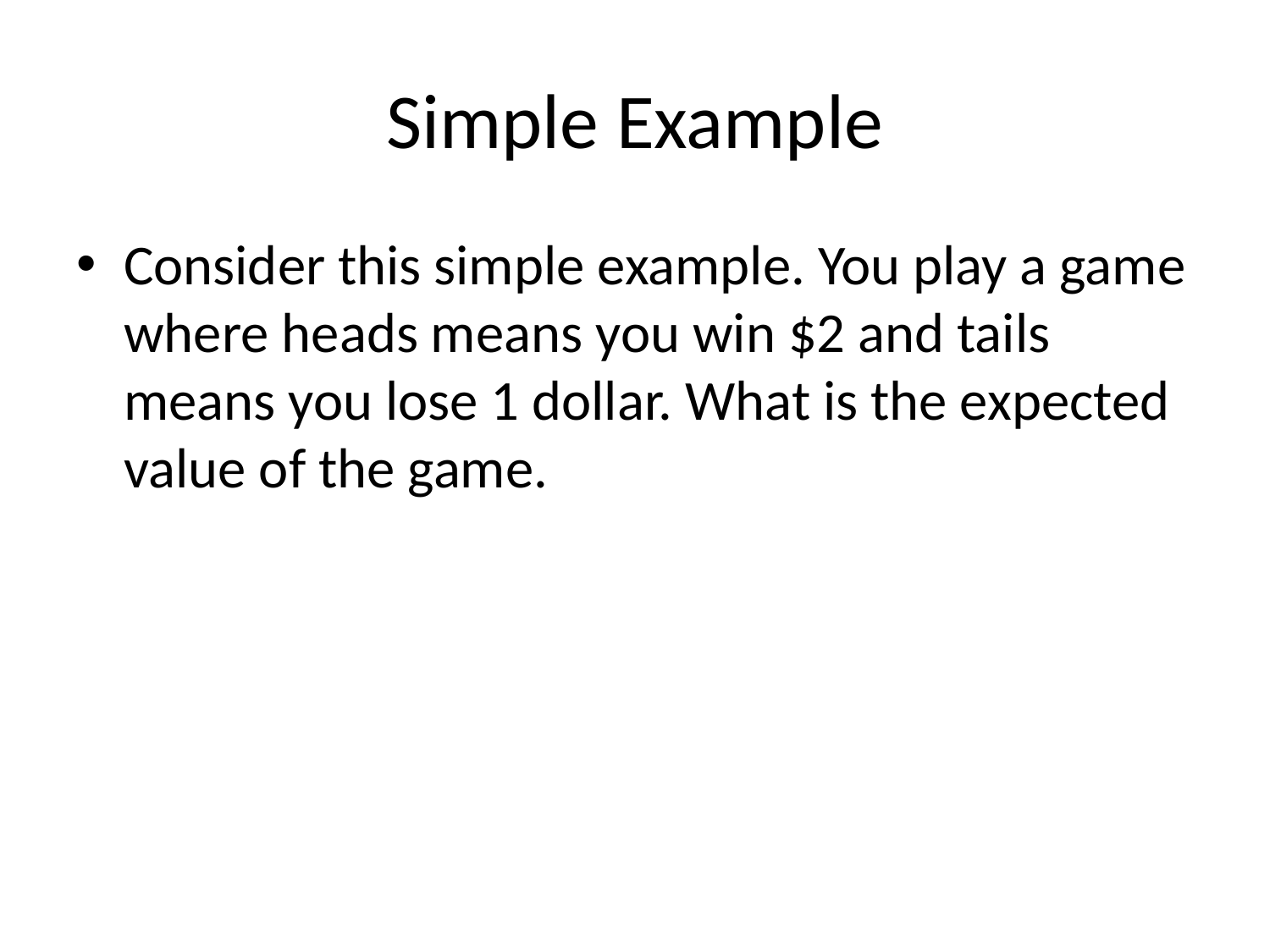

# Simple Example
Consider this simple example. You play a game where heads means you win $2 and tails means you lose 1 dollar. What is the expected value of the game.